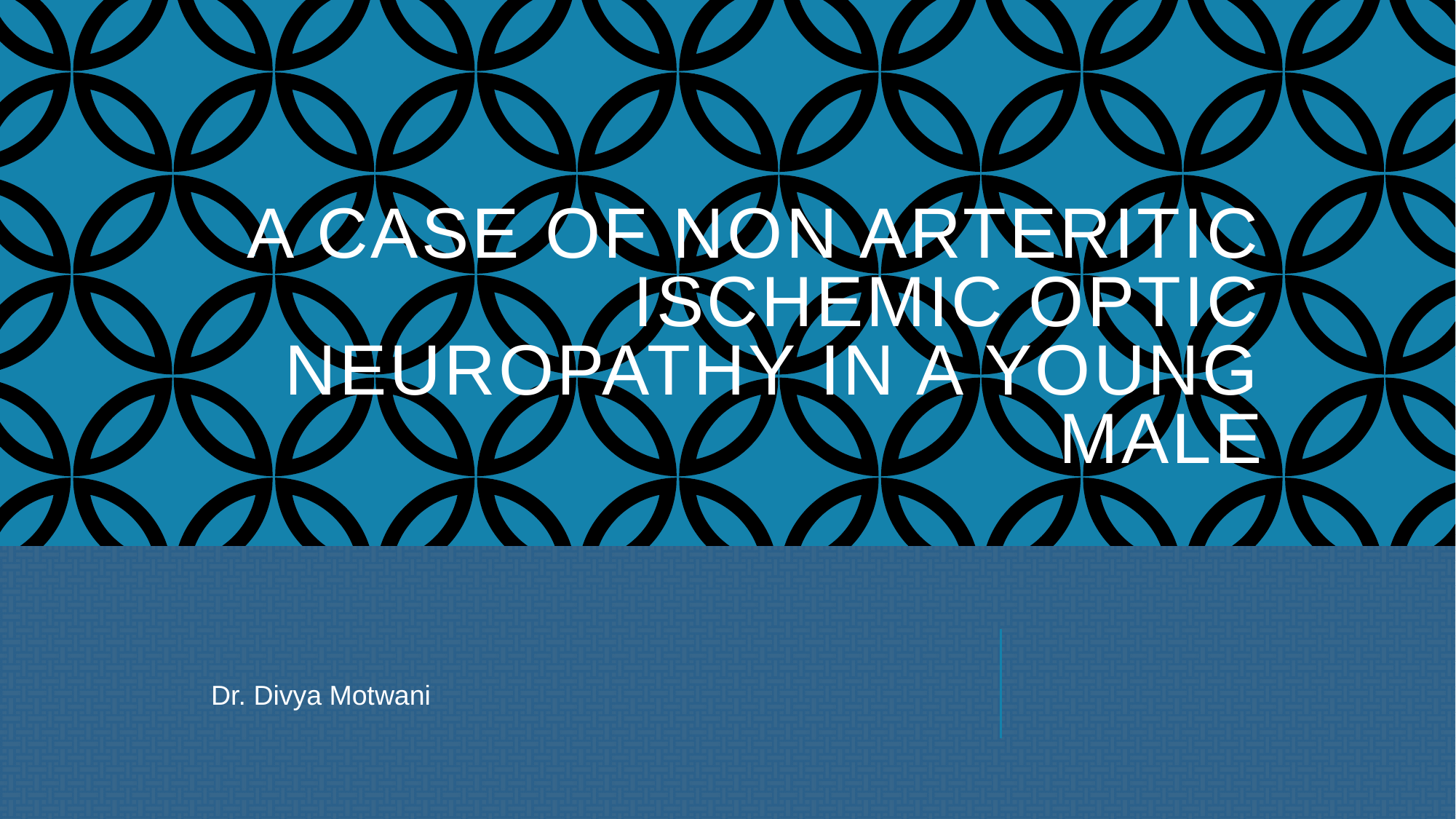

# A CASE OF NON ARTERITIC ISCHEMIC OPTIC NEUROPATHY in a young male
Dr. Divya Motwani